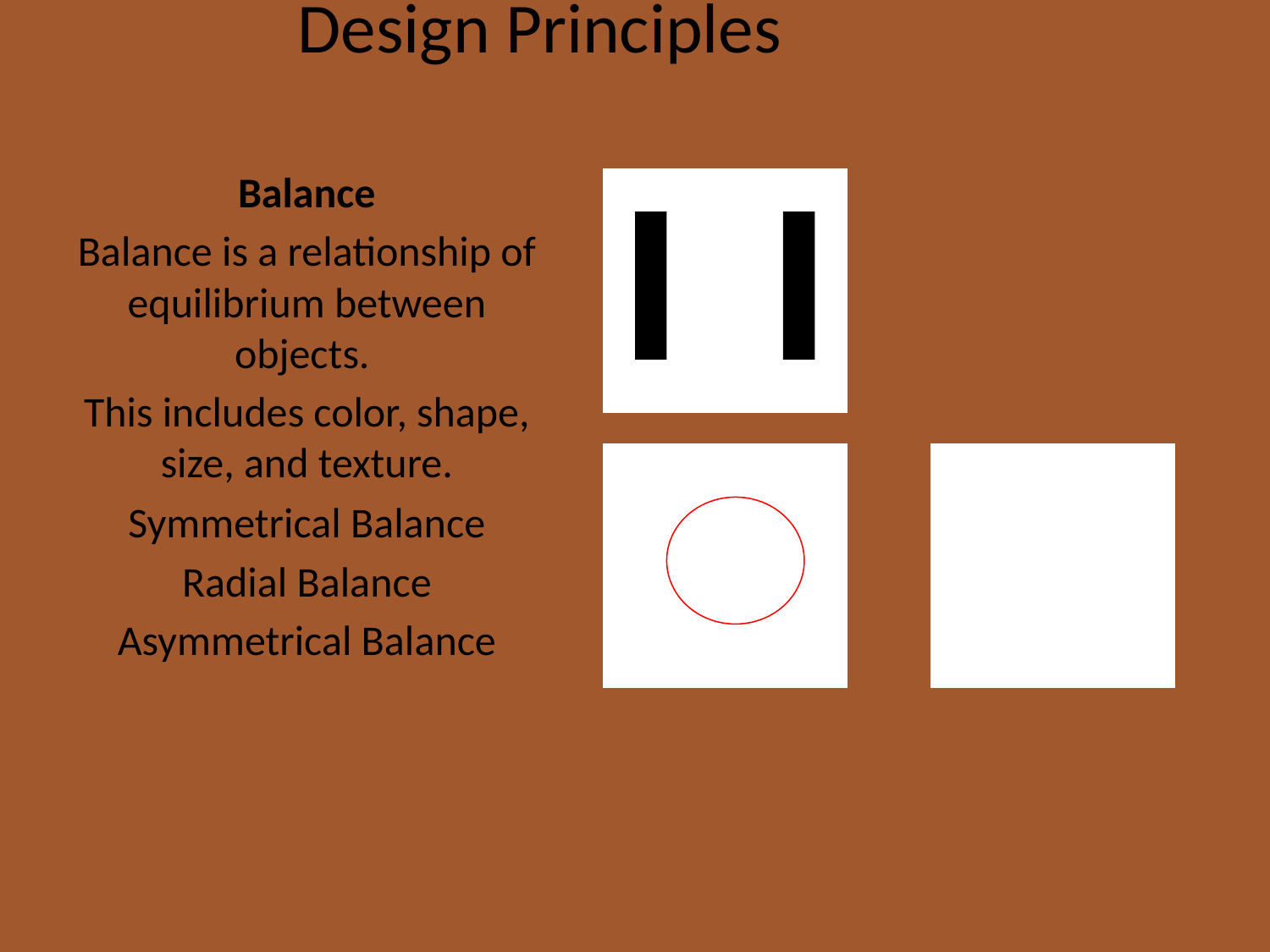

# Design Principles
Balance
Balance is a relationship of equilibrium between objects.
This includes color, shape, size, and texture.
Symmetrical Balance
Radial Balance
Asymmetrical Balance